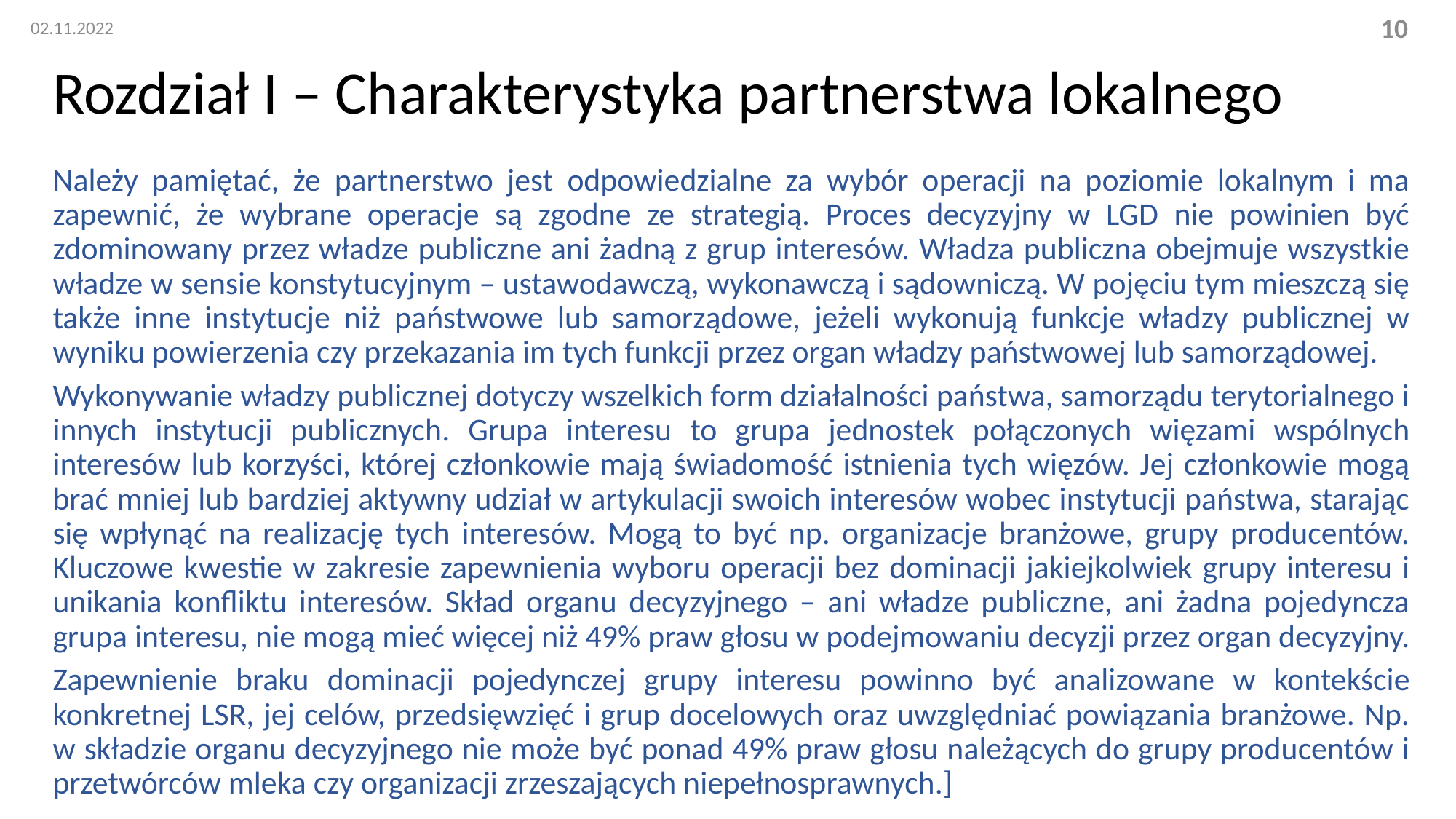

02.11.2022
10
# Rozdział I – Charakterystyka partnerstwa lokalnego
Należy pamiętać, że partnerstwo jest odpowiedzialne za wybór operacji na poziomie lokalnym i ma zapewnić, że wybrane operacje są zgodne ze strategią. Proces decyzyjny w LGD nie powinien być zdominowany przez władze publiczne ani żadną z grup interesów. Władza publiczna obejmuje wszystkie władze w sensie konstytucyjnym – ustawodawczą, wykonawczą i sądowniczą. W pojęciu tym mieszczą się także inne instytucje niż państwowe lub samorządowe, jeżeli wykonują funkcje władzy publicznej w wyniku powierzenia czy przekazania im tych funkcji przez organ władzy państwowej lub samorządowej.
Wykonywanie władzy publicznej dotyczy wszelkich form działalności państwa, samorządu terytorialnego i innych instytucji publicznych. Grupa interesu to grupa jednostek połączonych więzami wspólnych interesów lub korzyści, której członkowie mają świadomość istnienia tych więzów. Jej członkowie mogą brać mniej lub bardziej aktywny udział w artykulacji swoich interesów wobec instytucji państwa, starając się wpłynąć na realizację tych interesów. Mogą to być np. organizacje branżowe, grupy producentów. Kluczowe kwestie w zakresie zapewnienia wyboru operacji bez dominacji jakiejkolwiek grupy interesu i unikania konfliktu interesów. Skład organu decyzyjnego – ani władze publiczne, ani żadna pojedyncza grupa interesu, nie mogą mieć więcej niż 49% praw głosu w podejmowaniu decyzji przez organ decyzyjny.
Zapewnienie braku dominacji pojedynczej grupy interesu powinno być analizowane w kontekście konkretnej LSR, jej celów, przedsięwzięć i grup docelowych oraz uwzględniać powiązania branżowe. Np. w składzie organu decyzyjnego nie może być ponad 49% praw głosu należących do grupy producentów i przetwórców mleka czy organizacji zrzeszających niepełnosprawnych.]